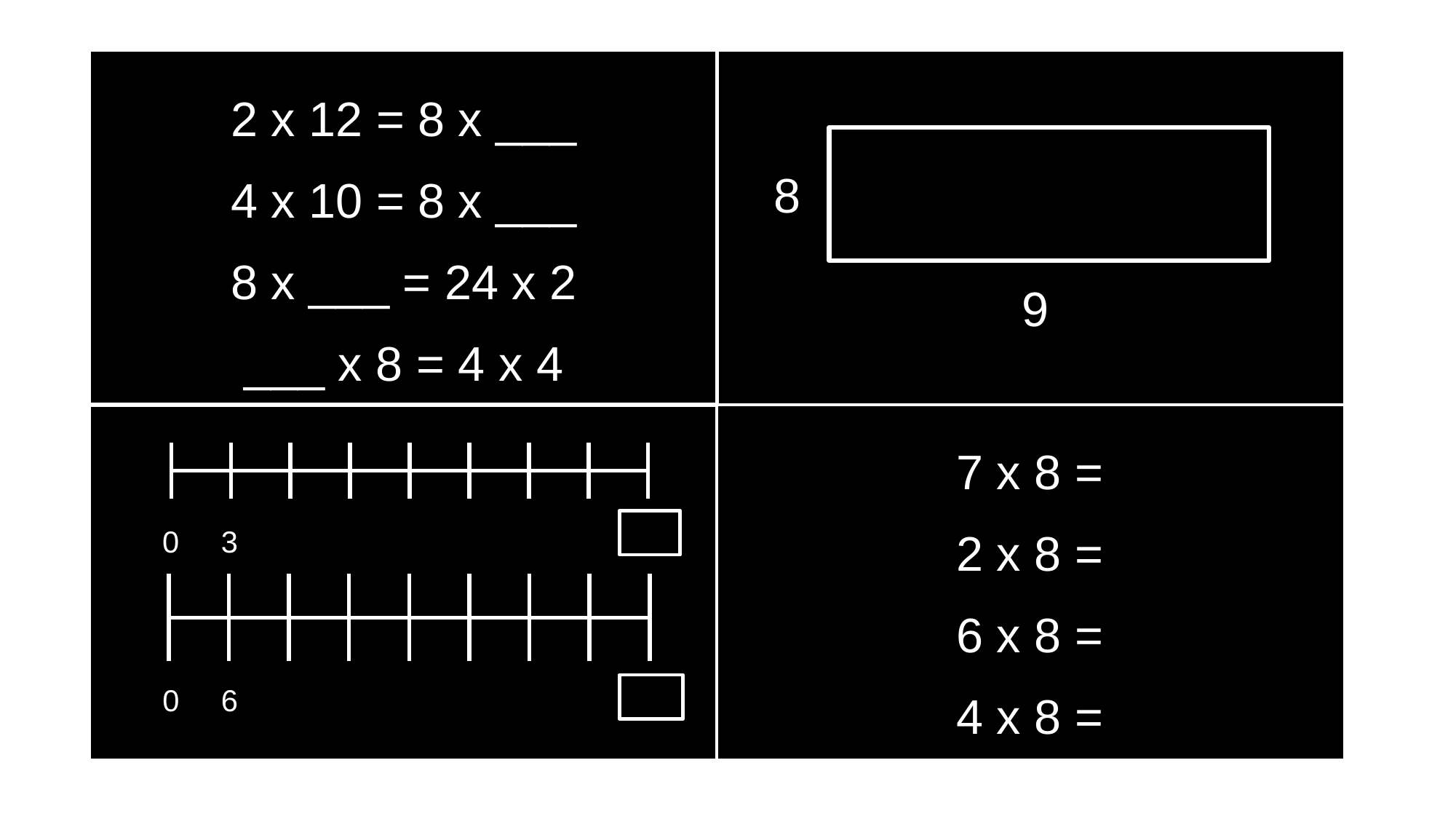

#
| 2 x 12 = 8 x \_\_\_ 4 x 10 = 8 x \_\_\_ 8 x \_\_\_ = 24 x 2 \_\_\_ x 8 = 4 x 4 |  |
| --- | --- |
|  | 7 x 8 = 2 x 8 = 6 x 8 = 4 x 8 = |

8
9
|  |  |  |  |  |  |  |  |
| --- | --- | --- | --- | --- | --- | --- | --- |
|  |  |  |  |  |  |  |  |

0
3
|  |  |  |  |  |  |  |  |
| --- | --- | --- | --- | --- | --- | --- | --- |
|  |  |  |  |  |  |  |  |

0
6